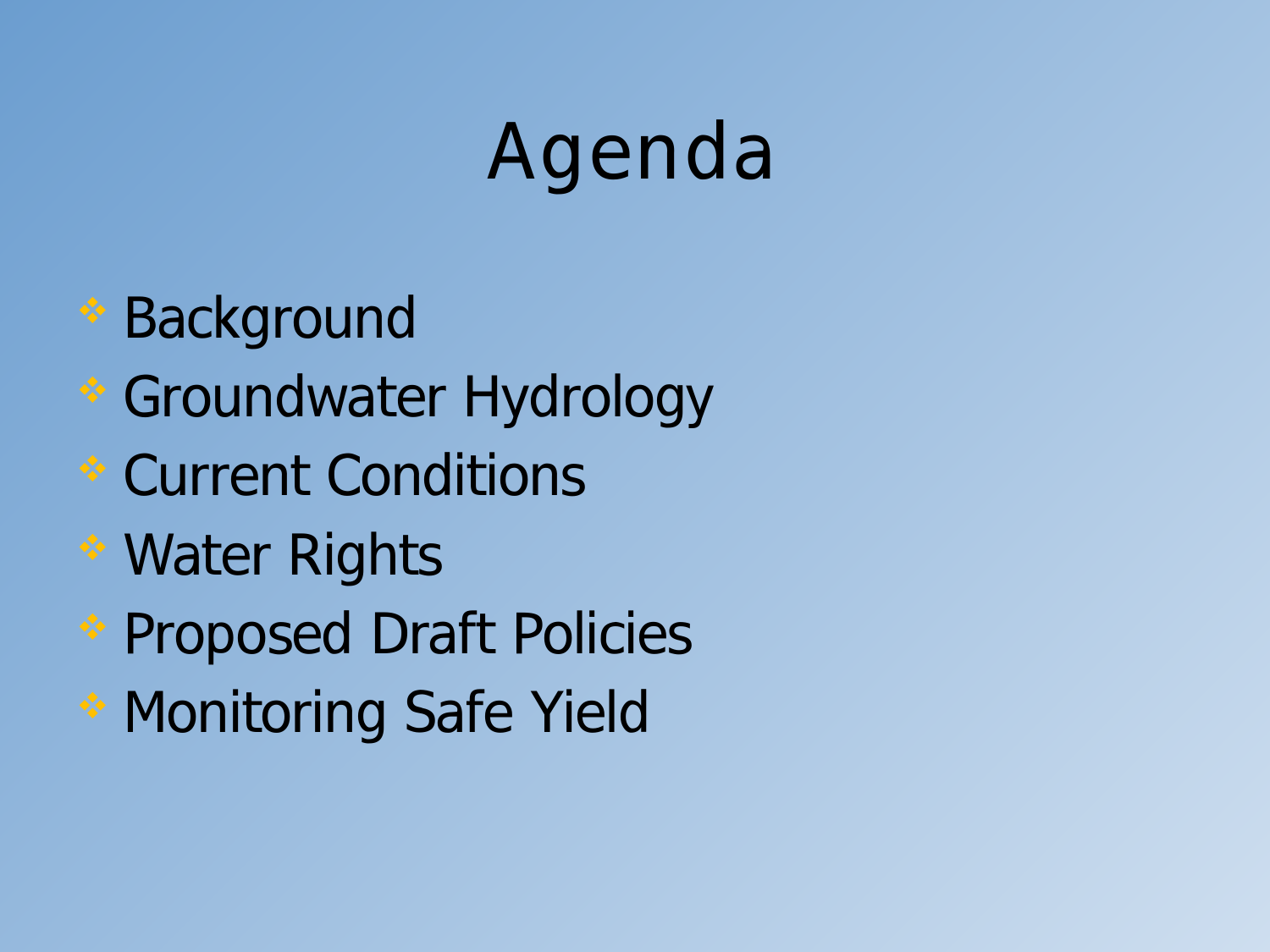

# Agenda
Background
Groundwater Hydrology
Current Conditions
Water Rights
Proposed Draft Policies
Monitoring Safe Yield